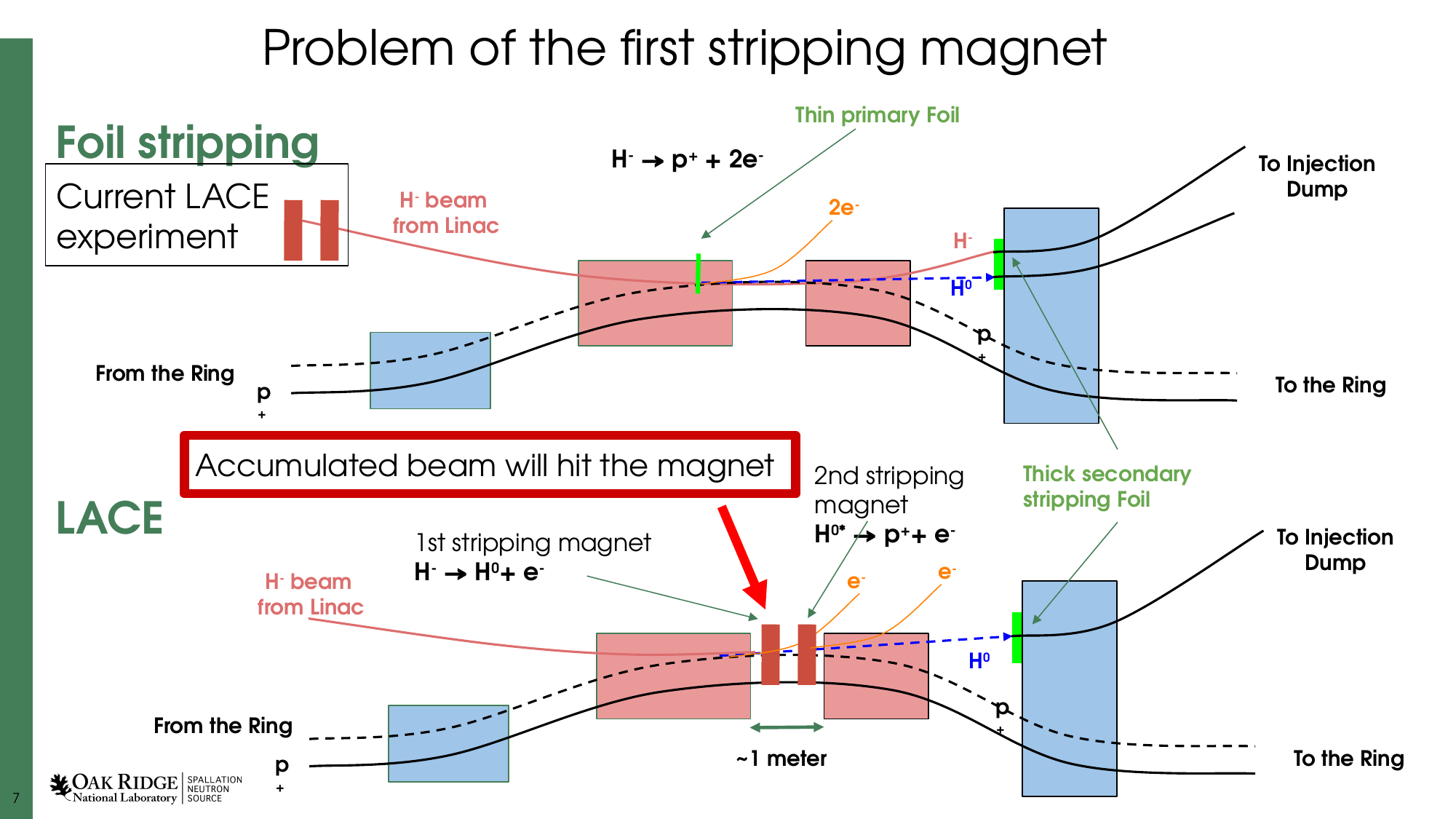

Problem of the first stripping magnet
Thin primary Foil
Foil stripping
H- → p+ + 2e-
To Injection Dump

Current LACE experiment
H- beam
from Linac
2e-

H-

H0

p+

From the Ring
To the Ring
p+
Accumulated beam will hit the magnet
2nd stripping
magnet
H0* → p++ e-
Thick secondary
stripping Foil
LACE
To Injection Dump
1st stripping magnet
H- → H0+ e-

e-
e-
H- beam
from Linac

H0

p+

From the Ring

~1 meter
To the Ring
p+